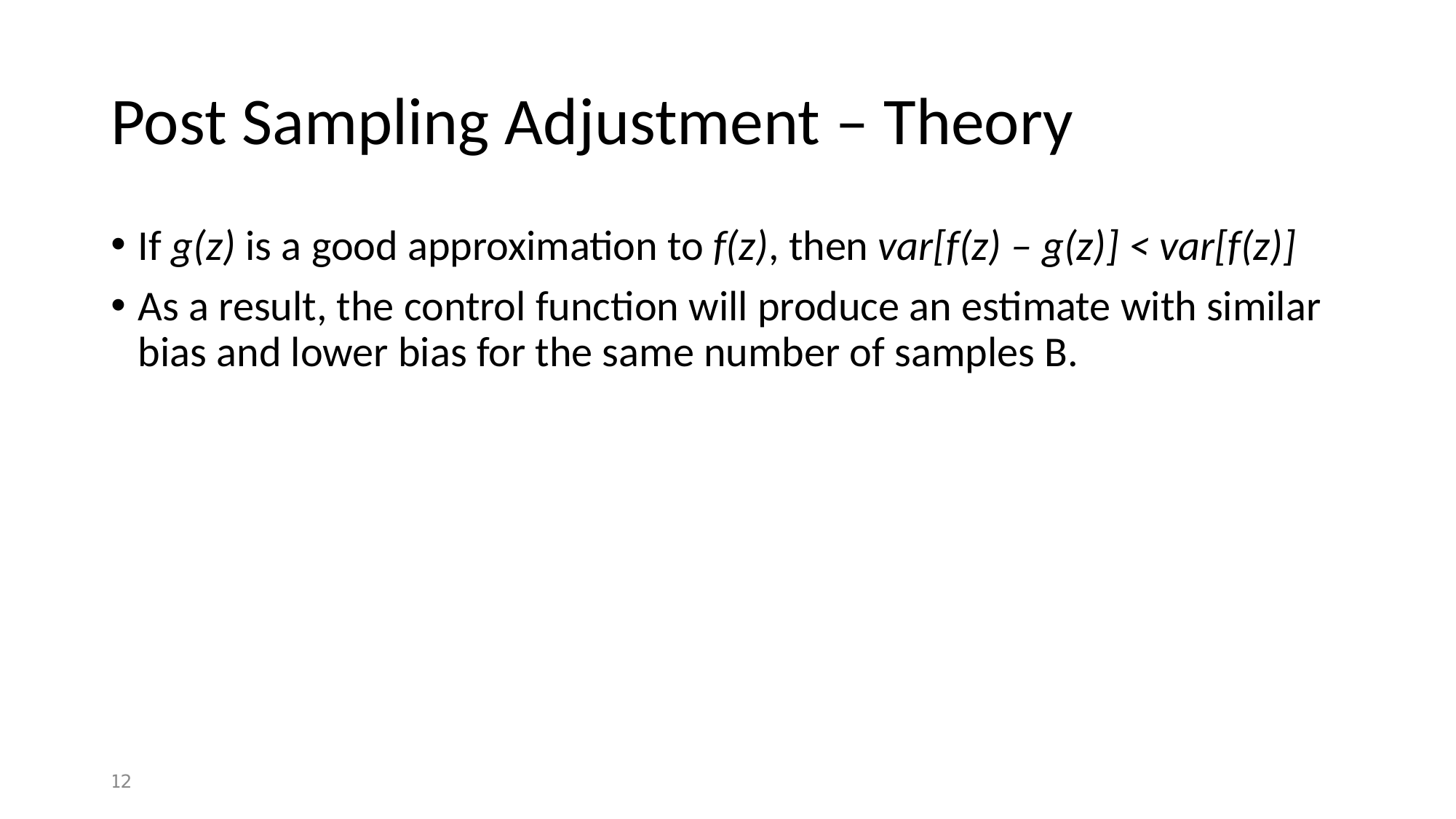

# Post Sampling Adjustment – Theory
If g(z) is a good approximation to f(z), then var[f(z) – g(z)] < var[f(z)]
As a result, the control function will produce an estimate with similar bias and lower bias for the same number of samples B.
12